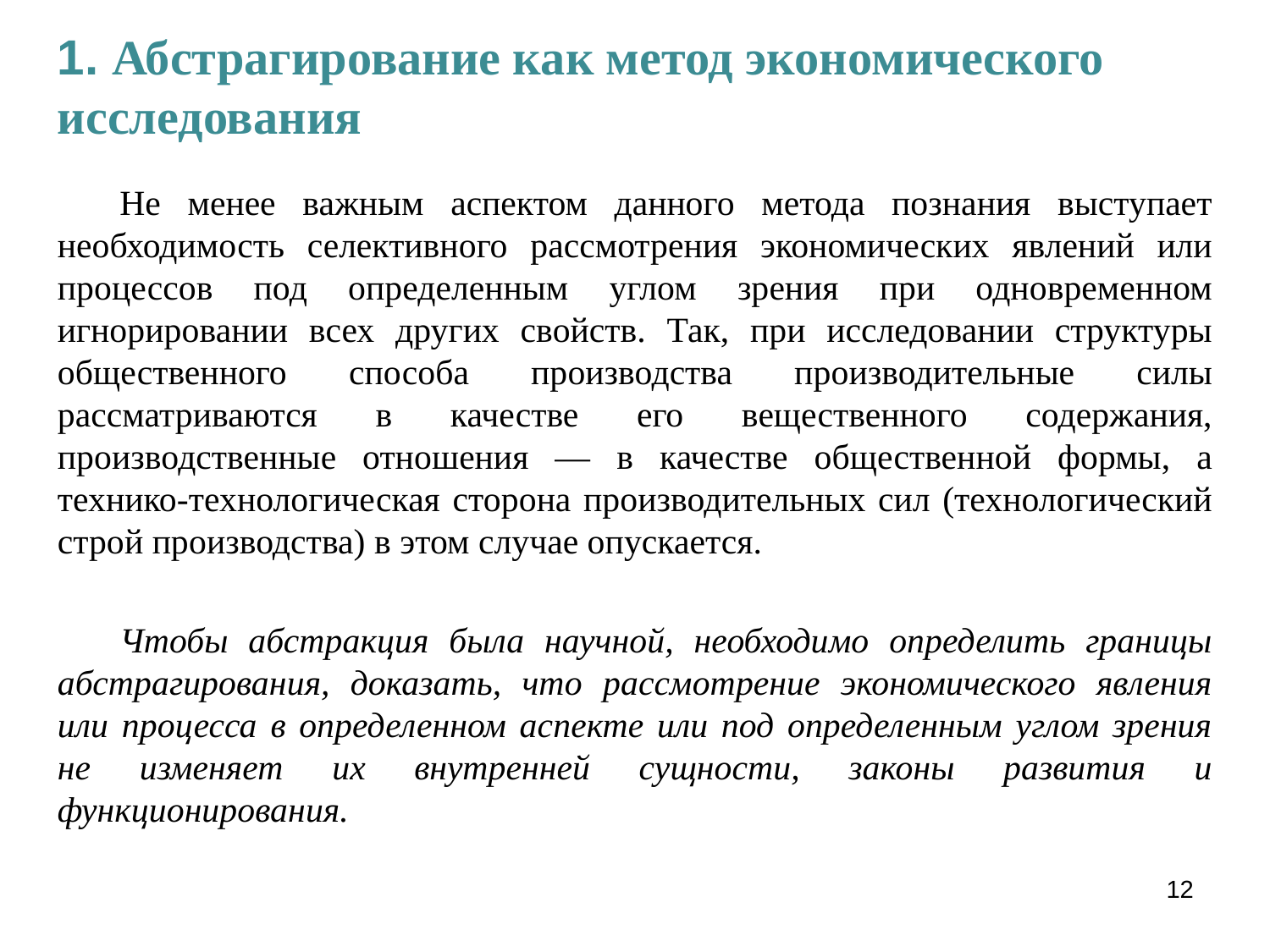

1. Абстрагирование как метод экономического исследования
Не менее важным аспектом данного метода познания выступает необходимость селективного рассмотрения экономических явлений или процессов под определенным углом зрения при одновременном игнорировании всех других свойств. Так, при исследовании структуры общественного способа производства производительные силы рассматриваются в качестве его вещественного содержания, производственные отношения — в качестве общественной формы, а технико-технологическая сторона производительных сил (технологический строй производства) в этом случае опускается.

Чтобы абстракция была научной, необходимо определить границы абстрагирования, доказать, что рассмотрение экономического явления или процесса в определенном аспекте или под определенным углом зрения не изменяет их внутренней сущности, законы развития и функционирования.

12